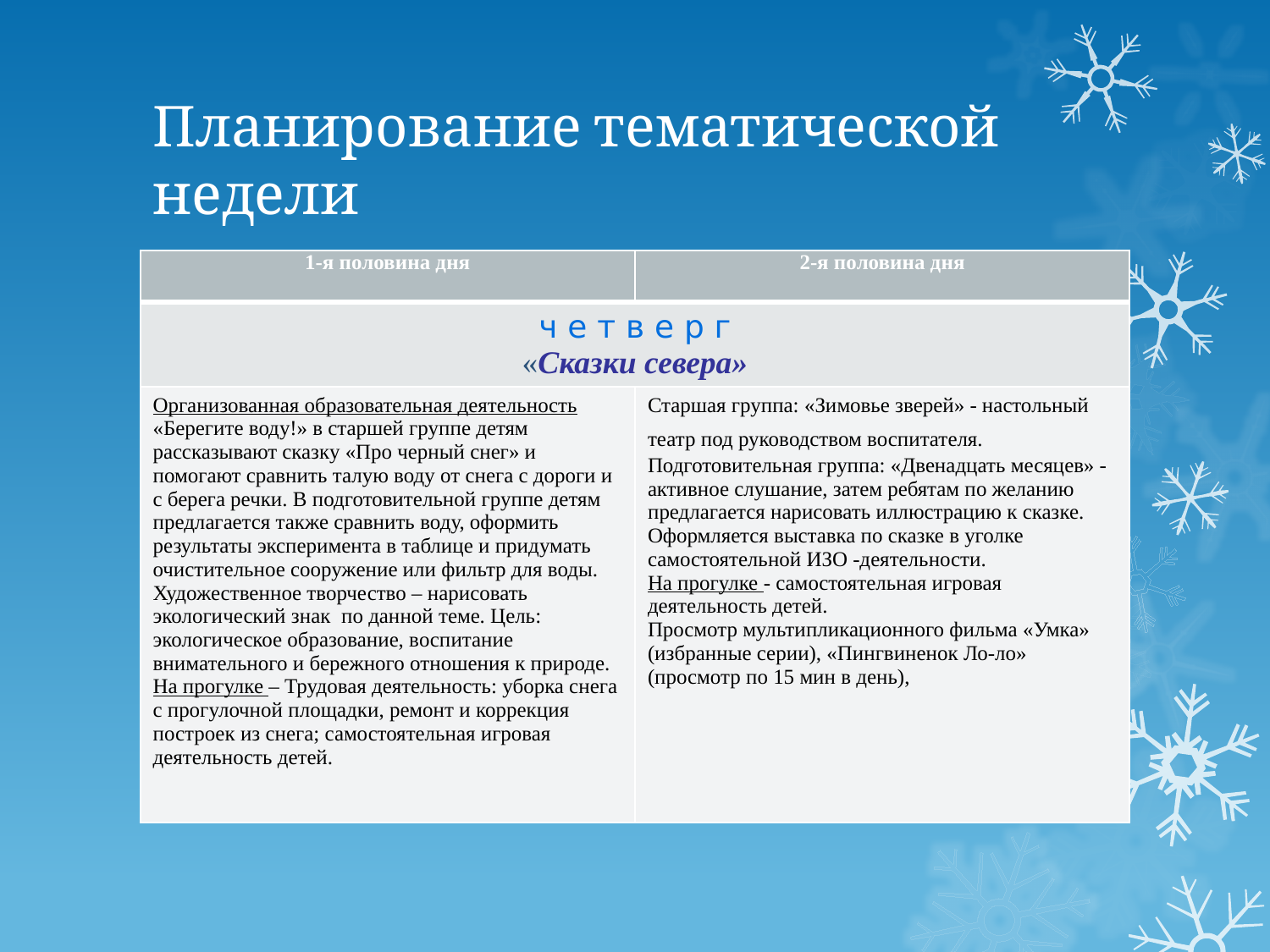

# Планирование тематической недели
| 1-я половина дня | 2-я половина дня |
| --- | --- |
| ч е т в е р г «Сказки севера» |  |
| Организованная образовательная деятельность «Берегите воду!» в старшей группе детям рассказывают сказку «Про черный снег» и помогают сравнить талую воду от снега с дороги и с берега речки. В подготовительной группе детям предлагается также сравнить воду, оформить результаты эксперимента в таблице и придумать очистительное сооружение или фильтр для воды. Художественное творчество – нарисовать экологический знак по данной теме. Цель: экологическое образование, воспитание внимательного и бережного отношения к природе. На прогулке – Трудовая деятельность: уборка снега с прогулочной площадки, ремонт и коррекция построек из снега; самостоятельная игровая деятельность детей. | Старшая группа: «Зимовье зверей» - настольный театр под руководством воспитателя. Подготовительная группа: «Двенадцать месяцев» - активное слушание, затем ребятам по желанию предлагается нарисовать иллюстрацию к сказке. Оформляется выставка по сказке в уголке самостоятельной ИЗО -деятельности. На прогулке - самостоятельная игровая деятельность детей. Просмотр мультипликационного фильма «Умка» (избранные серии), «Пингвиненок Ло-ло» (просмотр по 15 мин в день), |